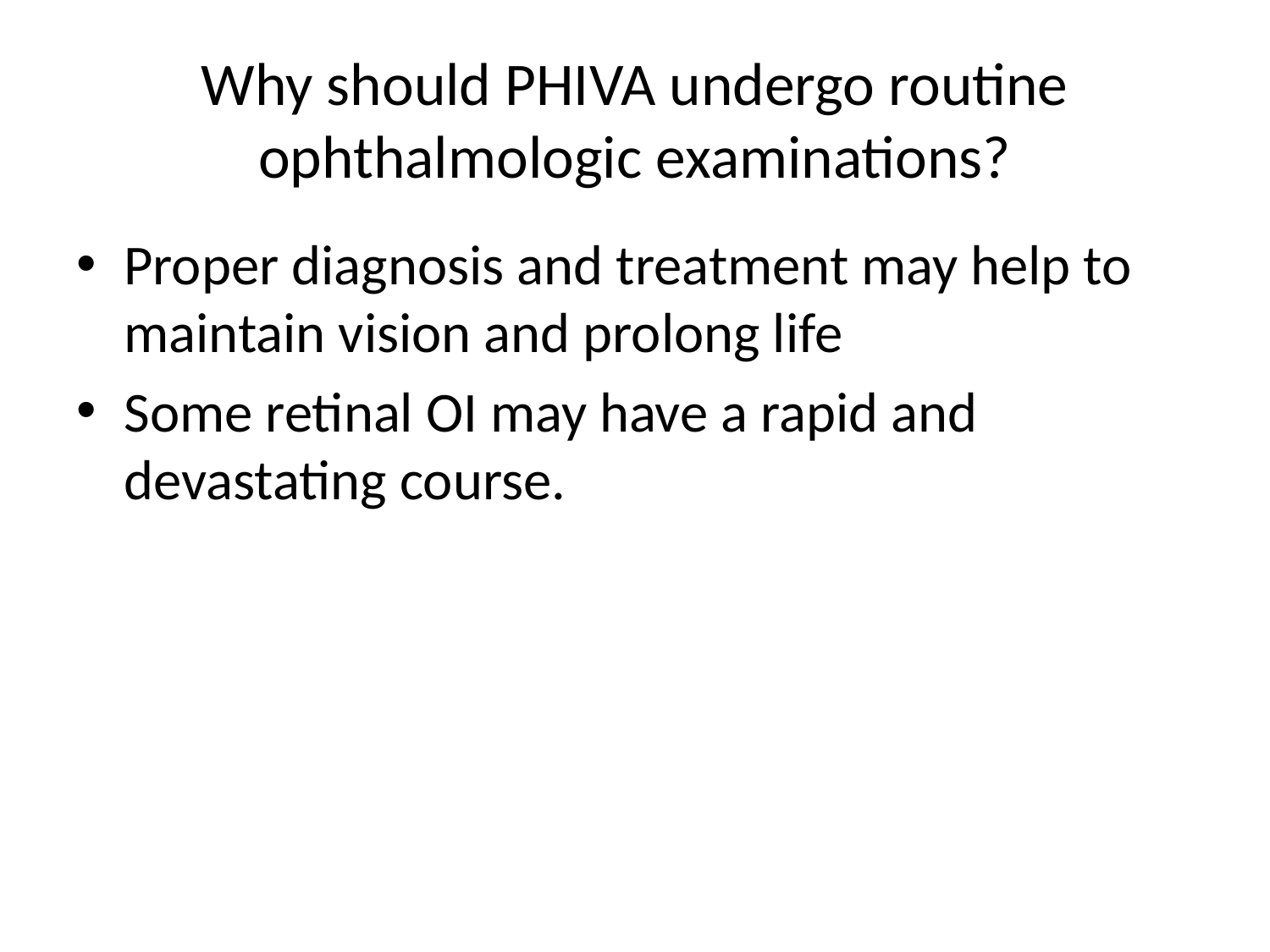

# Why should PHIVA undergo routine ophthalmologic examinations?
Proper diagnosis and treatment may help to maintain vision and prolong life
Some retinal OI may have a rapid and devastating course.